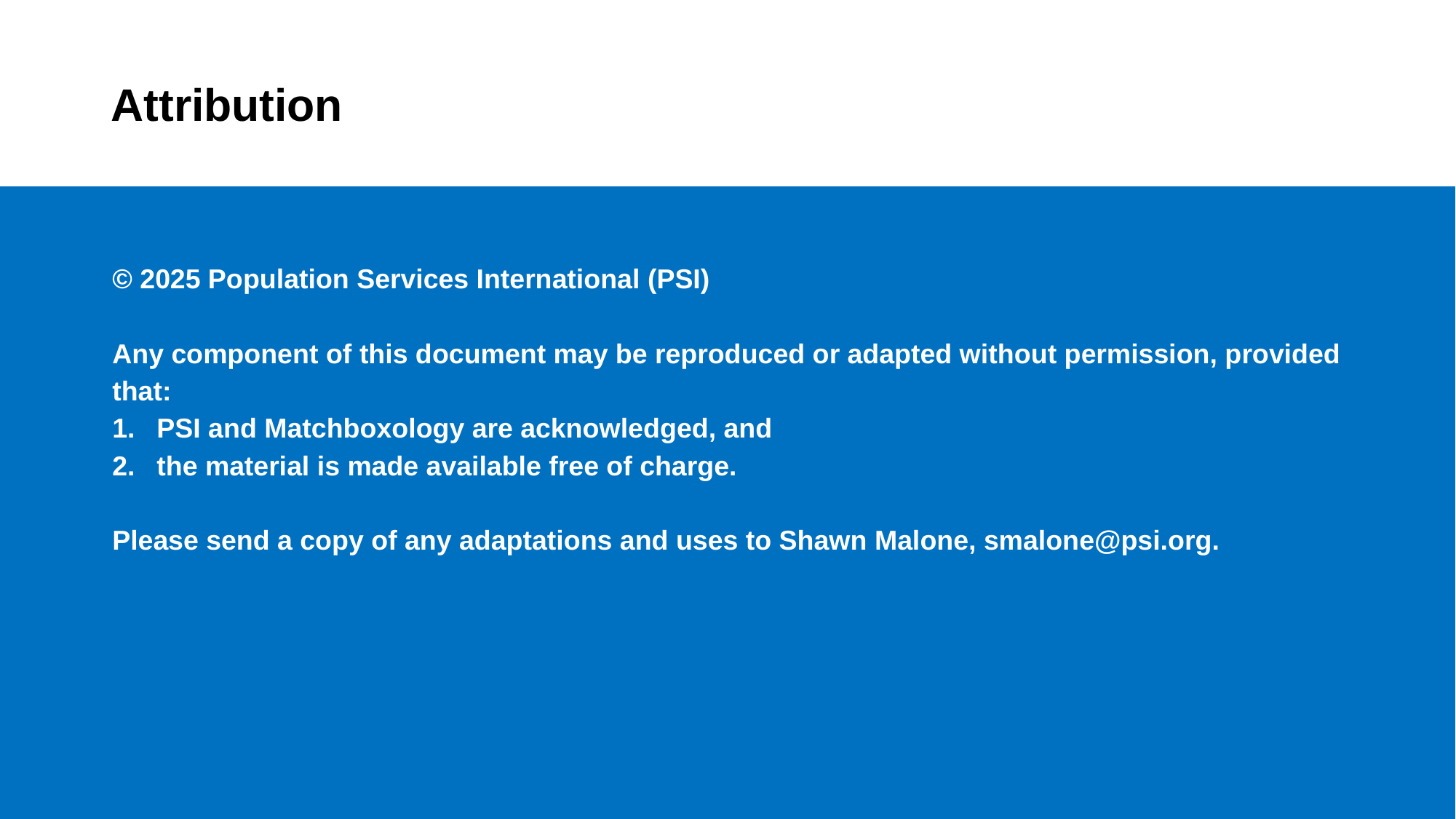

# Attribution

© 2025 Population Services International (PSI)

Any component of this document may be reproduced or adapted without permission, provided that:
PSI and Matchboxology are acknowledged, and
the material is made available free of charge.

Please send a copy of any adaptations and uses to Shawn Malone, smalone@psi.org.